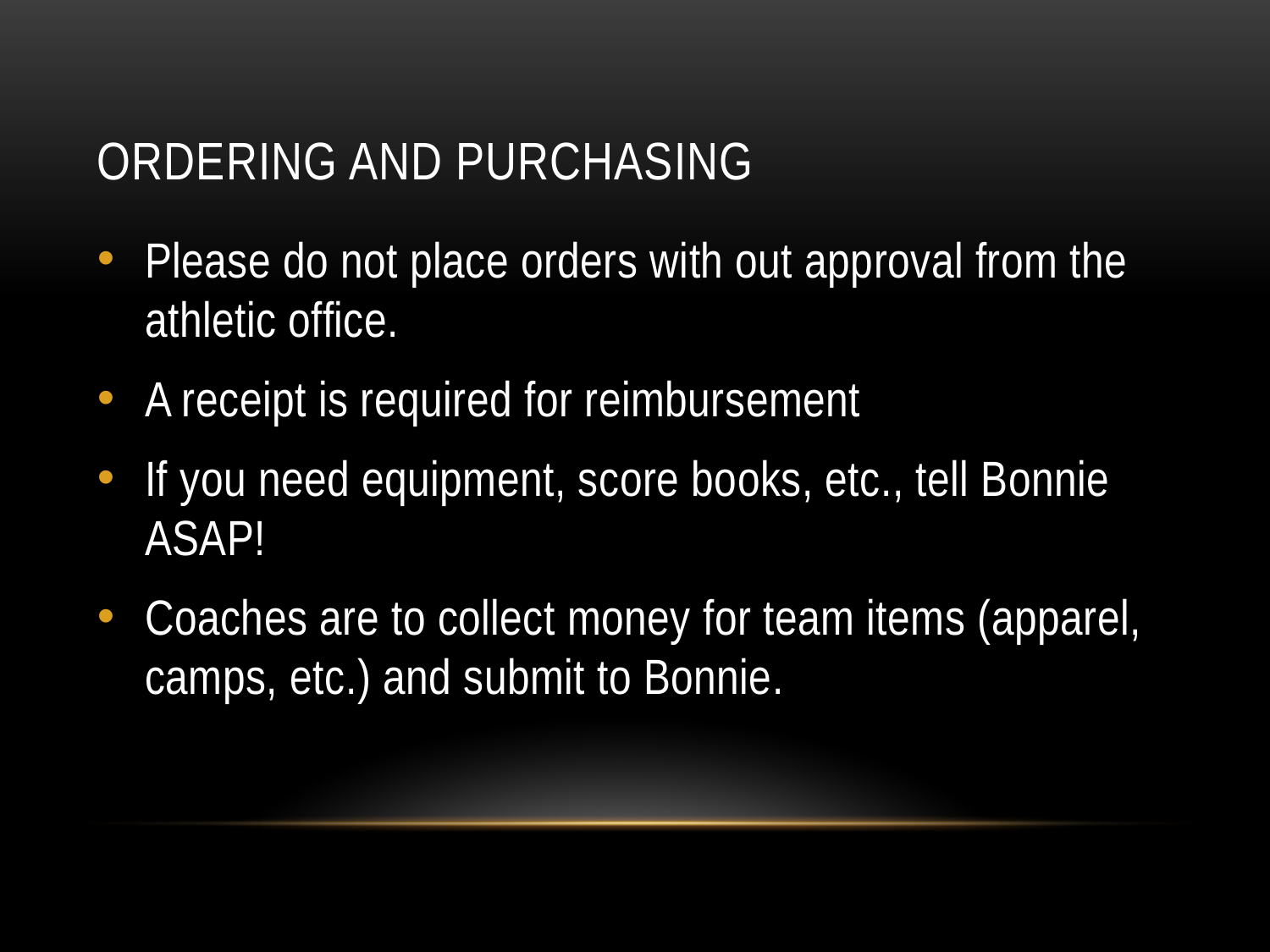

# Ordering and Purchasing
Please do not place orders with out approval from the athletic office.
A receipt is required for reimbursement
If you need equipment, score books, etc., tell Bonnie ASAP!
Coaches are to collect money for team items (apparel, camps, etc.) and submit to Bonnie.